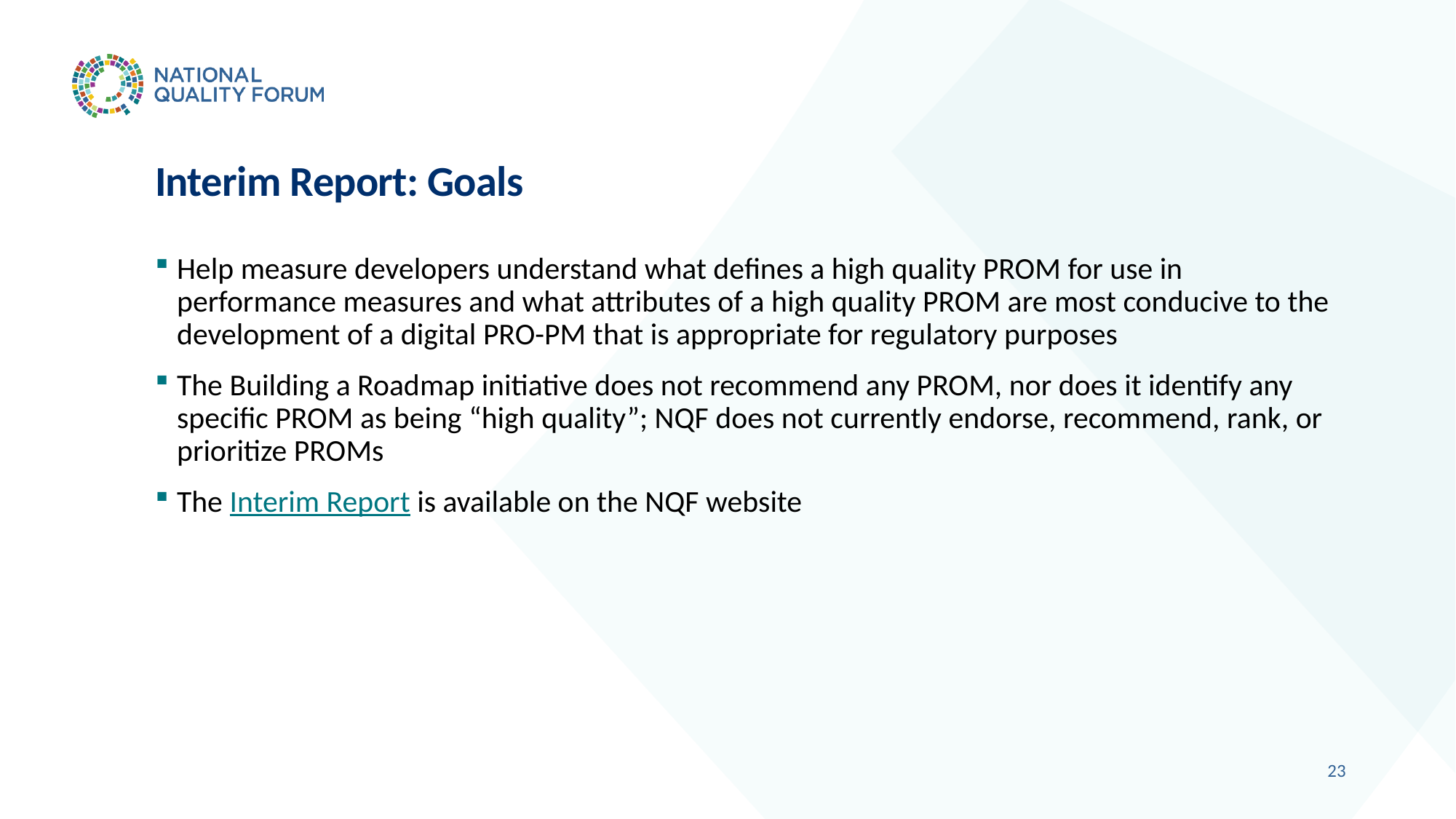

# Interim Report: Goals
Help measure developers understand what defines a high quality PROM for use in performance measures and what attributes of a high quality PROM are most conducive to the development of a digital PRO-PM that is appropriate for regulatory purposes
The Building a Roadmap initiative does not recommend any PROM, nor does it identify any specific PROM as being “high quality”; NQF does not currently endorse, recommend, rank, or prioritize PROMs
The Interim Report is available on the NQF website
23